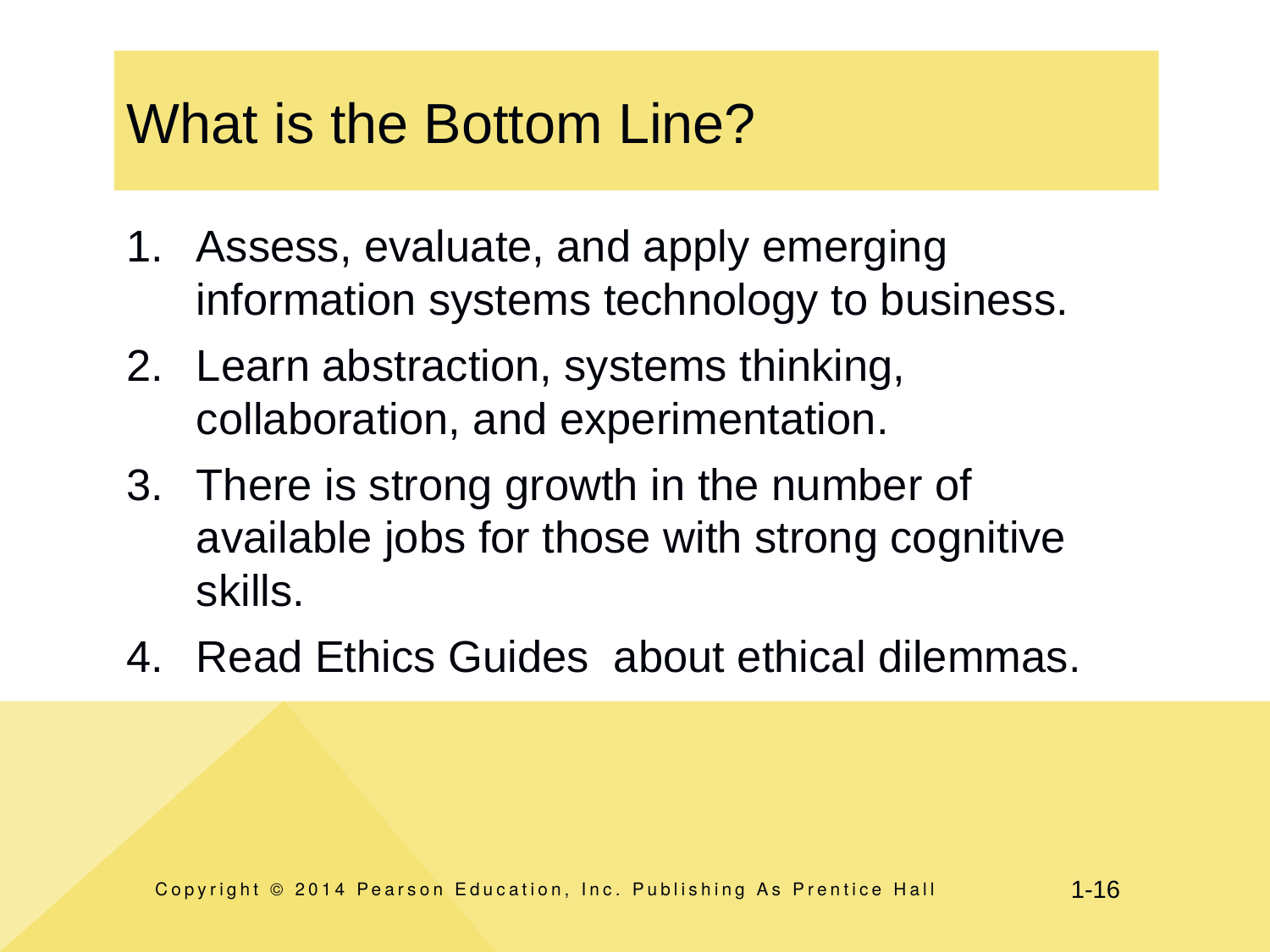

# What is the Bottom Line?
Assess, evaluate, and apply emerging information systems technology to business.
Learn abstraction, systems thinking, collaboration, and experimentation.
There is strong growth in the number of available jobs for those with strong cognitive skills.
Read Ethics Guides  about ethical dilemmas.
Copyright © 2014 Pearson Education, Inc. Publishing As Prentice Hall